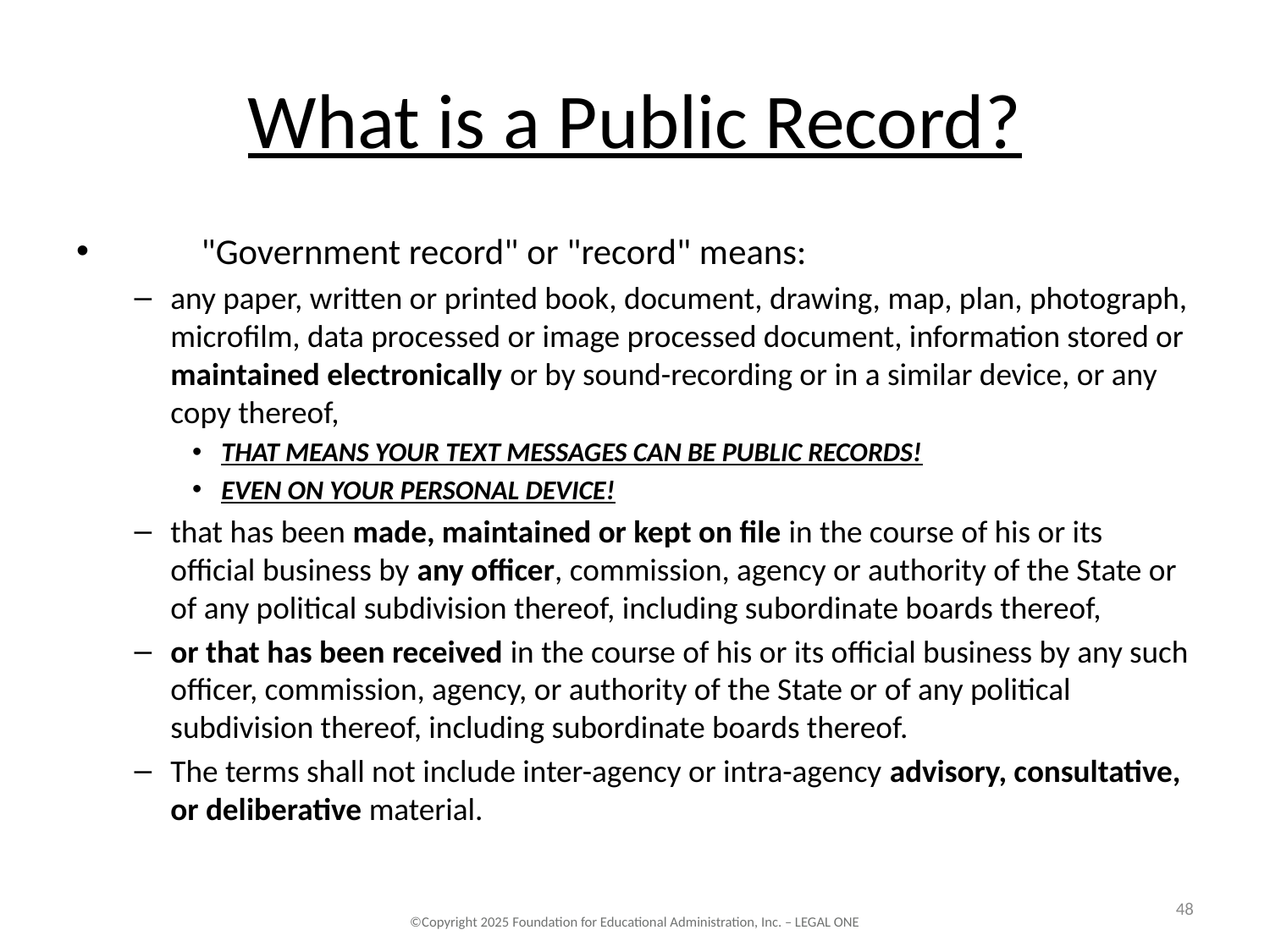

# What is a Public Record?
	"Government record" or "record" means:
any paper, written or printed book, document, drawing, map, plan, photograph, microfilm, data processed or image processed document, information stored or maintained electronically or by sound-recording or in a similar device, or any copy thereof,
THAT MEANS YOUR TEXT MESSAGES CAN BE PUBLIC RECORDS!
EVEN ON YOUR PERSONAL DEVICE!
that has been made, maintained or kept on file in the course of his or its official business by any officer, commission, agency or authority of the State or of any political subdivision thereof, including subordinate boards thereof,
or that has been received in the course of his or its official business by any such officer, commission, agency, or authority of the State or of any political subdivision thereof, including subordinate boards thereof.
The terms shall not include inter-agency or intra-agency advisory, consultative, or deliberative material.
48